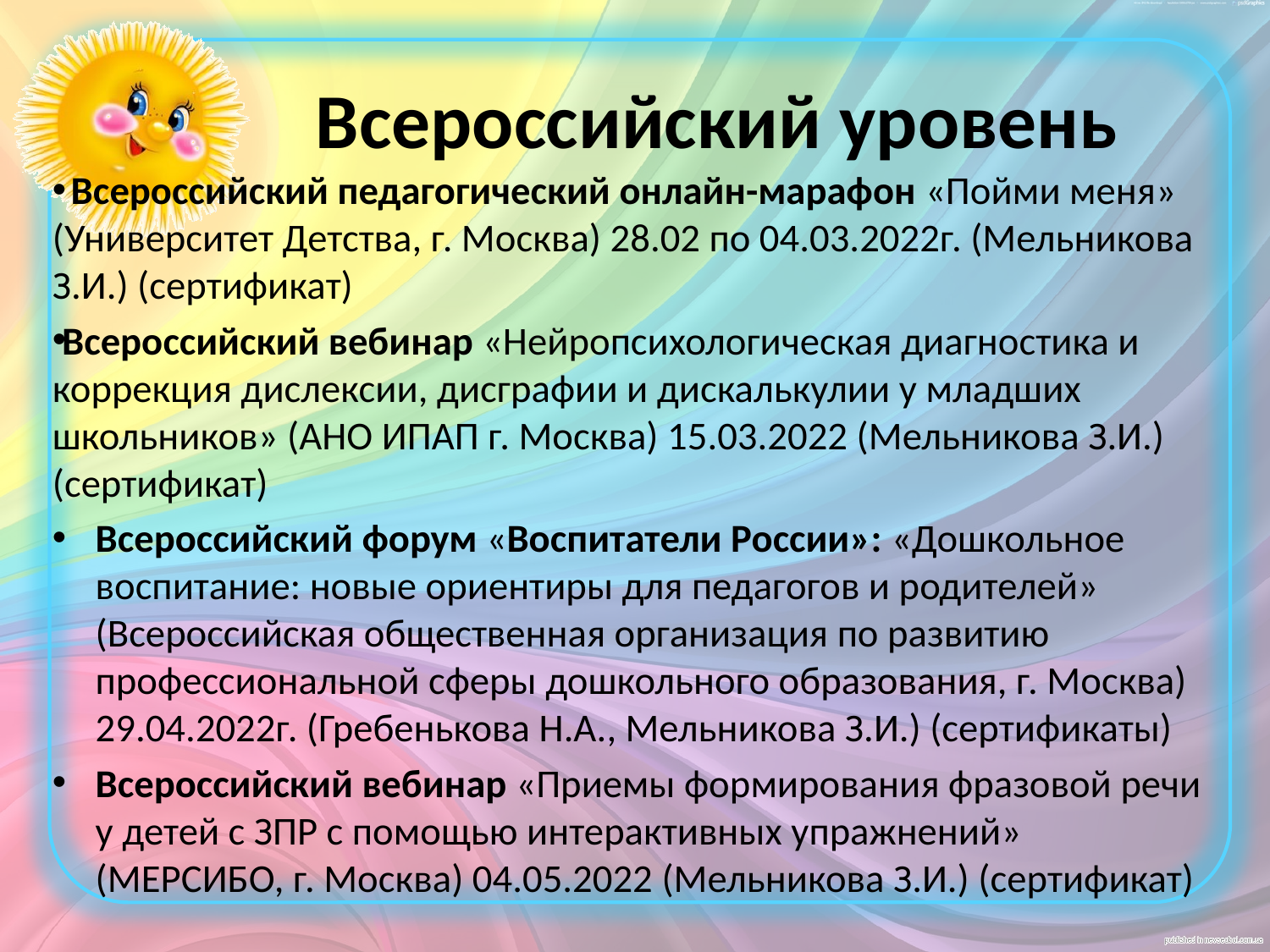

# Всероссийский уровень
 Всероссийский педагогический онлайн-марафон «Пойми меня» (Университет Детства, г. Москва) 28.02 по 04.03.2022г. (Мельникова З.И.) (сертификат)
Всероссийский вебинар «Нейропсихологическая диагностика и коррекция дислексии, дисграфии и дискалькулии у младших школьников» (АНО ИПАП г. Москва) 15.03.2022 (Мельникова З.И.)(сертификат)
Всероссийский форум «Воспитатели России»: «Дошкольное воспитание: новые ориентиры для педагогов и родителей» (Всероссийская общественная организация по развитию профессиональной сферы дошкольного образования, г. Москва) 29.04.2022г. (Гребенькова Н.А., Мельникова З.И.) (сертификаты)
Всероссийский вебинар «Приемы формирования фразовой речи у детей с ЗПР с помощью интерактивных упражнений» (МЕРСИБО, г. Москва) 04.05.2022 (Мельникова З.И.) (сертификат)